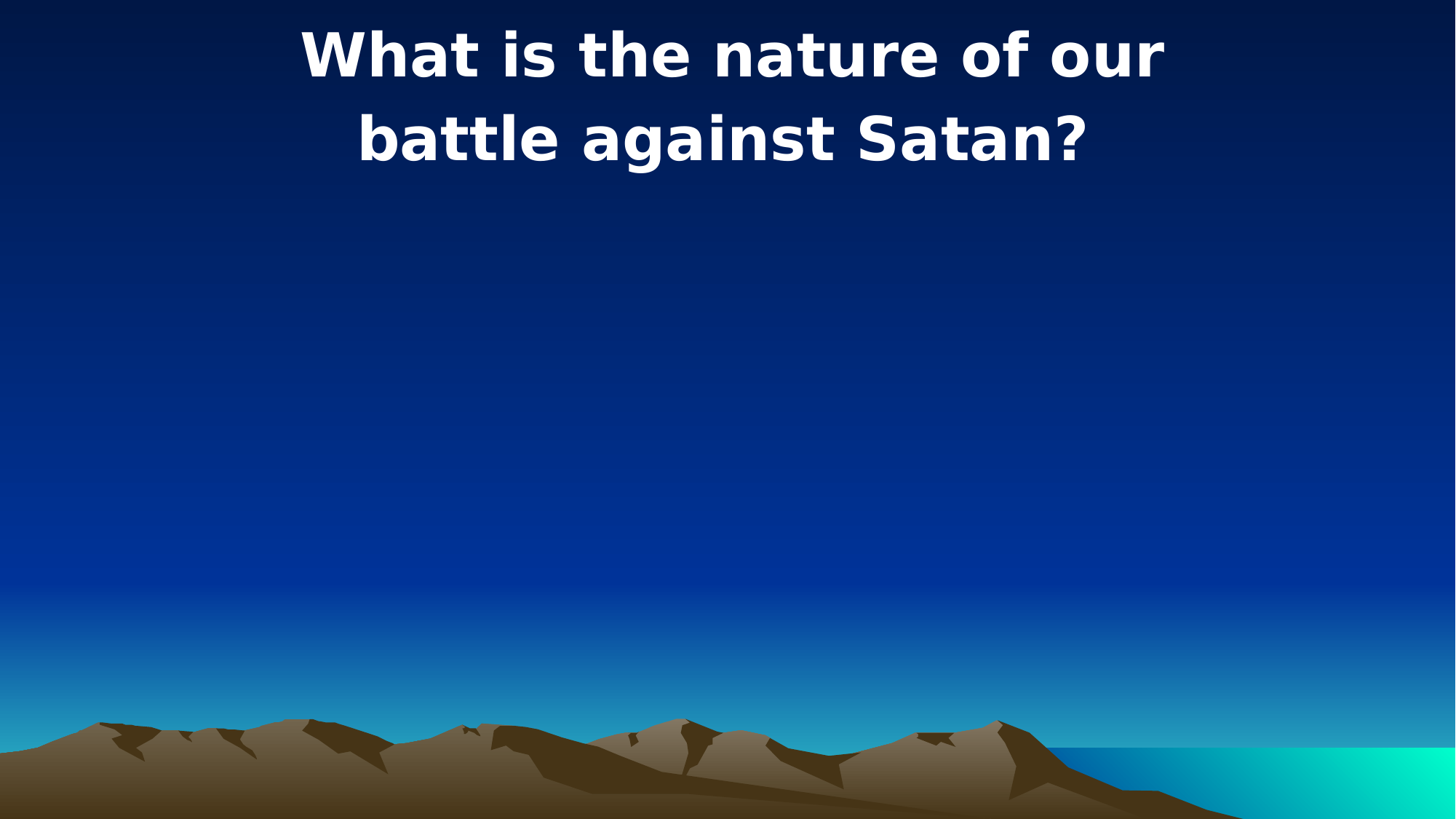

What is the nature of our
battle against Satan?